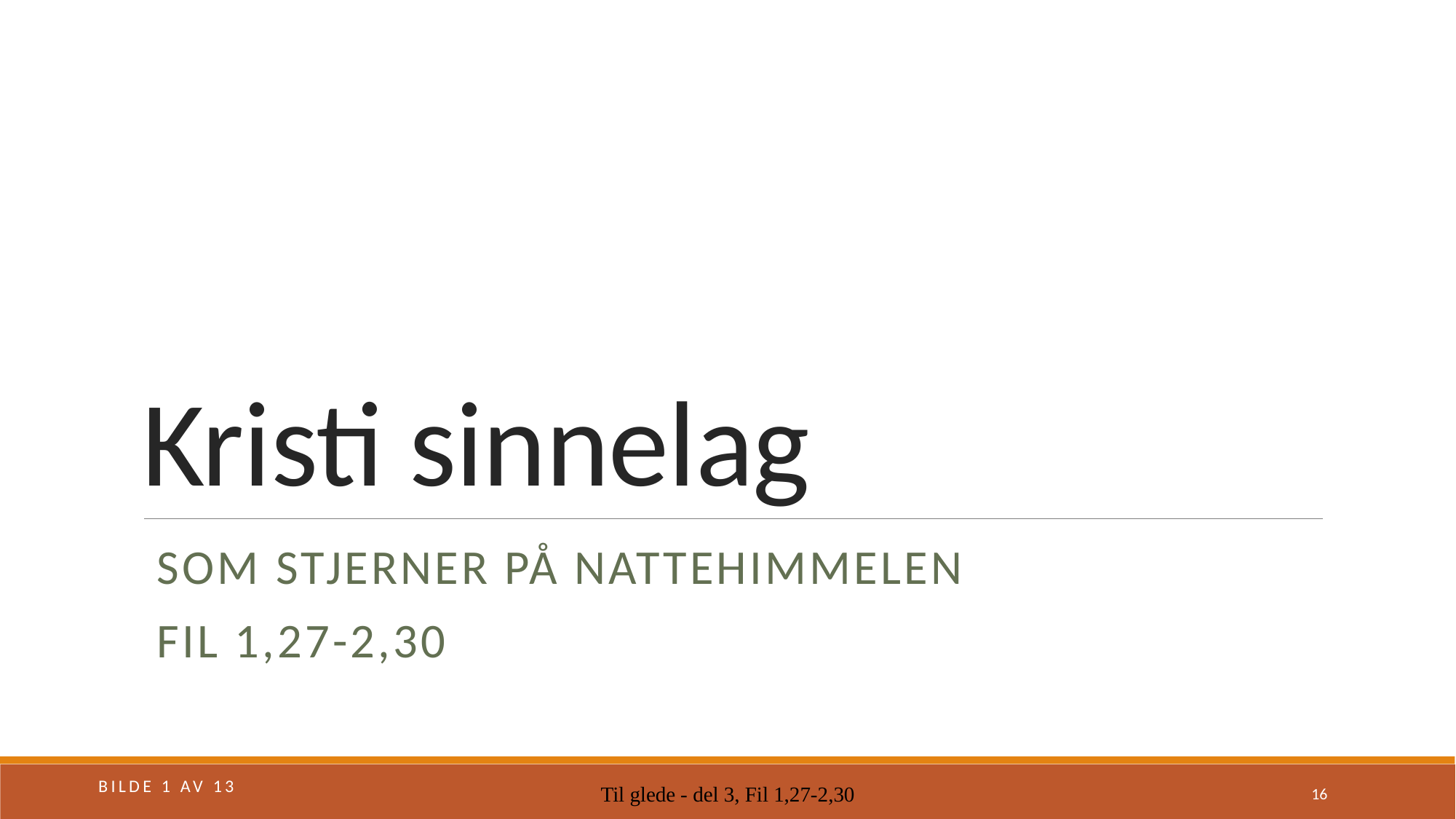

# Kristi sinnelag
Som stjerner på nattehimmelen
Fil 1,27-2,30
Bilde 1 av 13
Til glede - del 3, Fil 1,27-2,30
16